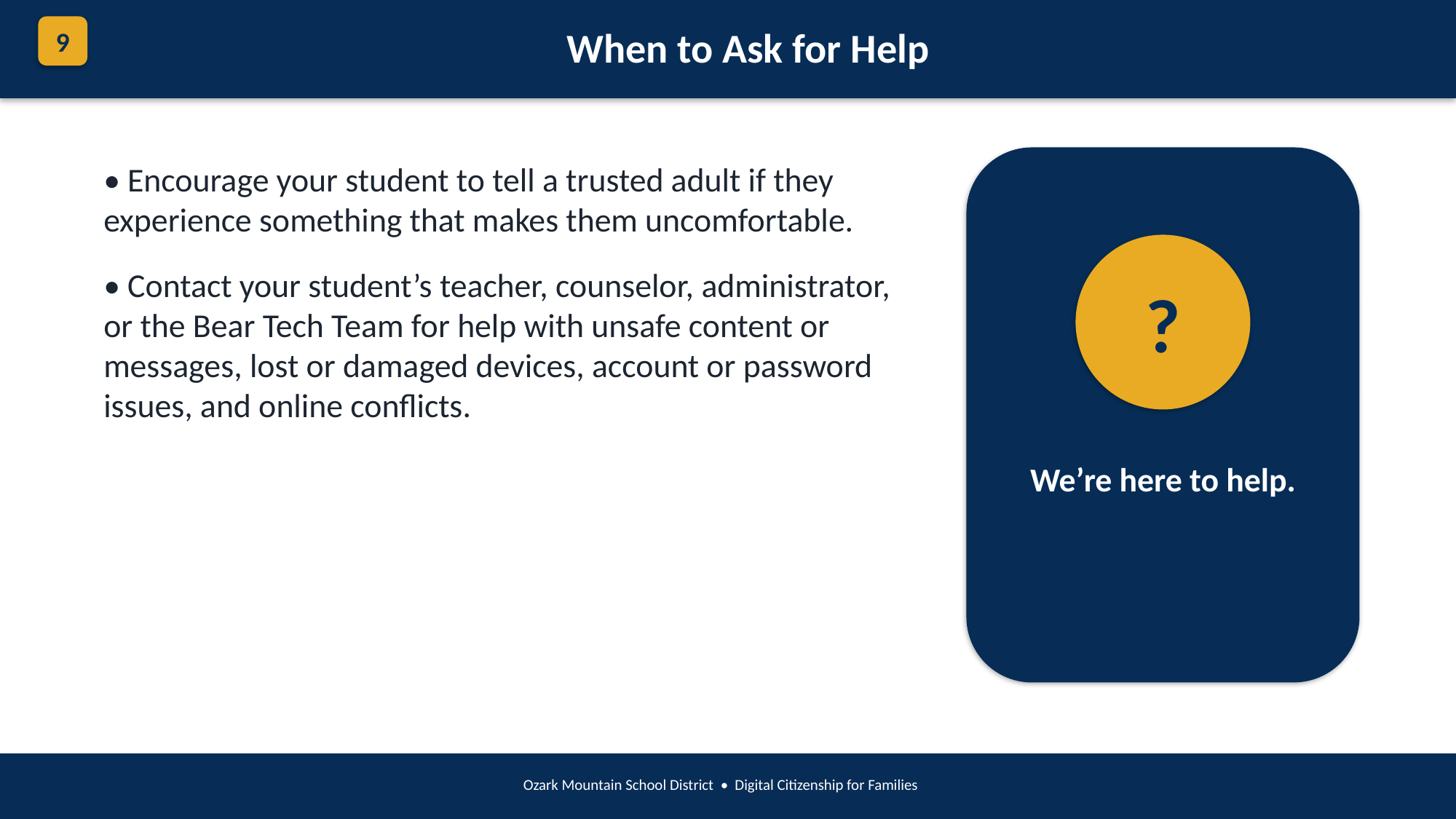

9
When to Ask for Help

• Encourage your student to tell a trusted adult if they experience something that makes them uncomfortable.
• Contact your student’s teacher, counselor, administrator, or the Bear Tech Team for help with unsafe content or messages, lost or damaged devices, account or password issues, and online conflicts.
?
We’re here to help.

Ozark Mountain School District  •  Digital Citizenship for Families